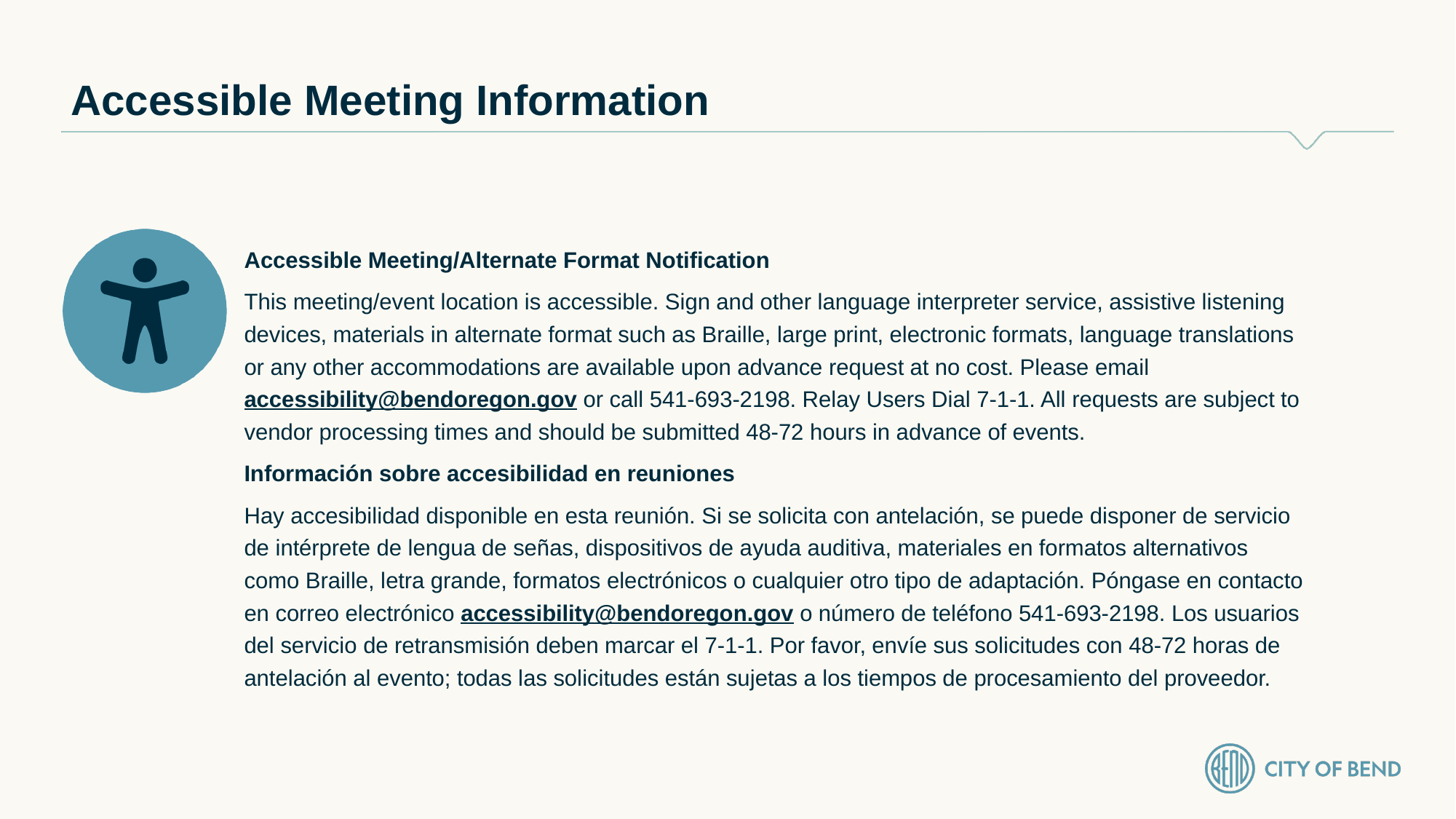

Accessible Meeting/Alternate Format Notification
This meeting/event location is accessible. Sign and other language interpreter service, assistive listening devices, materials in alternate format such as Braille, large print, electronic formats, language translations or any other accommodations are available upon advance request at no cost. Please email accessibility@bendoregon.gov or call 541-693-2198. Relay Users Dial 7-1-1. All requests are subject to vendor processing times and should be submitted 48-72 hours in advance of events.
Información sobre accesibilidad en reuniones
Hay accesibilidad disponible en esta reunión. Si se solicita con antelación, se puede disponer de servicio de intérprete de lengua de señas, dispositivos de ayuda auditiva, materiales en formatos alternativos como Braille, letra grande, formatos electrónicos o cualquier otro tipo de adaptación. Póngase en contacto en correo electrónico accessibility@bendoregon.gov o número de teléfono 541-693-2198. Los usuarios del servicio de retransmisión deben marcar el 7-1-1. Por favor, envíe sus solicitudes con 48-72 horas de antelación al evento; todas las solicitudes están sujetas a los tiempos de procesamiento del proveedor.